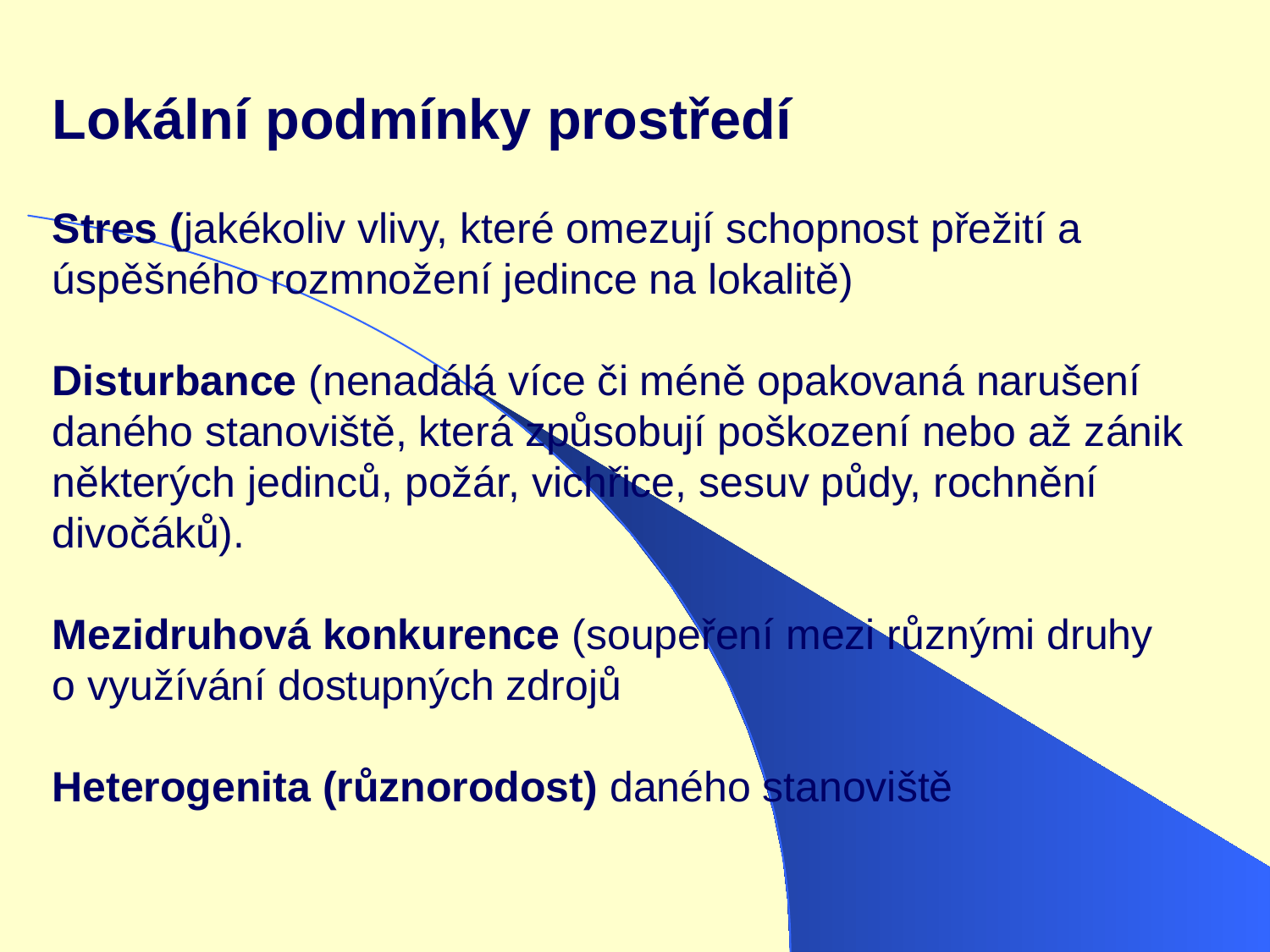

Lokální podmínky prostředí

Stres (jakékoliv vlivy, které omezují schopnost přežití a úspěšného rozmnožení jedince na lokalitě)

Disturbance (nenadálá více či méně opakovaná narušení daného stanoviště, která způsobují poškození nebo až zánik některých jedinců, požár, vichřice, sesuv půdy, rochnění divočáků).

Mezidruhová konkurence (soupeření mezi různými druhy
o využívání dostupných zdrojů

Heterogenita (různorodost) daného stanoviště